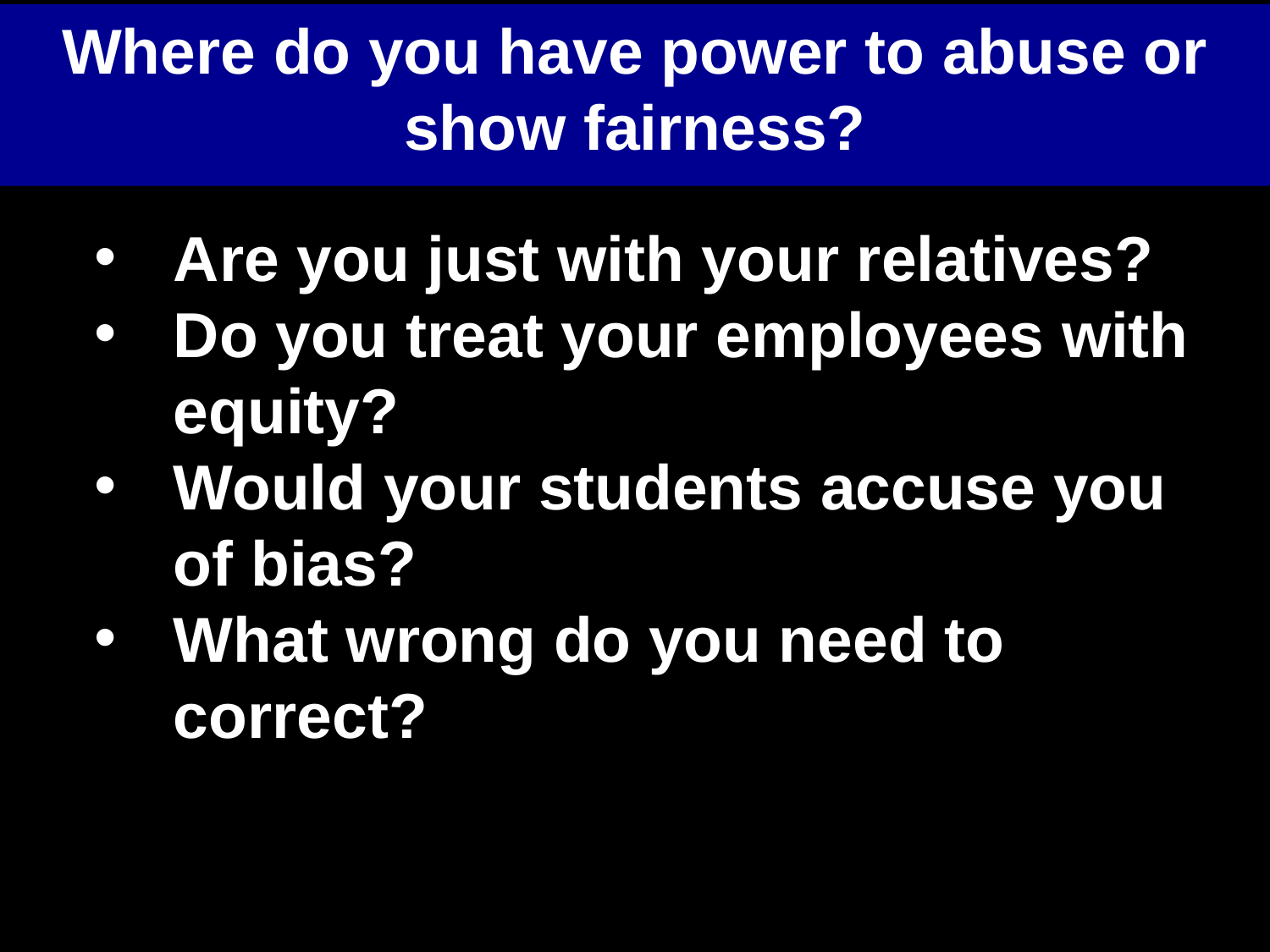

# Where do you have power to abuse or show fairness?

Are you just with your relatives?
Do you treat your employees with equity?
Would your students accuse you of bias?
What wrong do you need to correct?